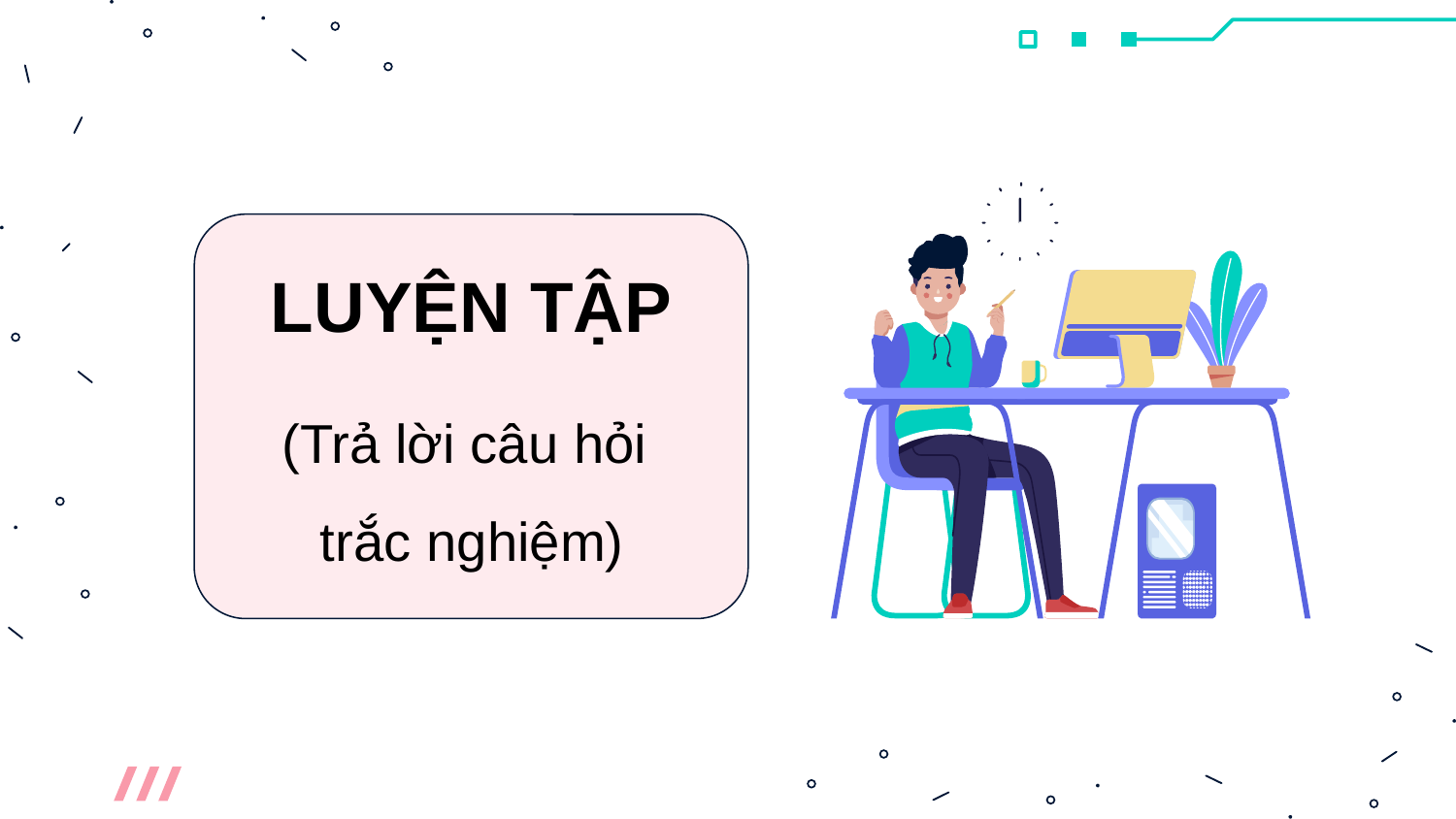

LUYỆN TẬP
(Trả lời câu hỏi
trắc nghiệm)